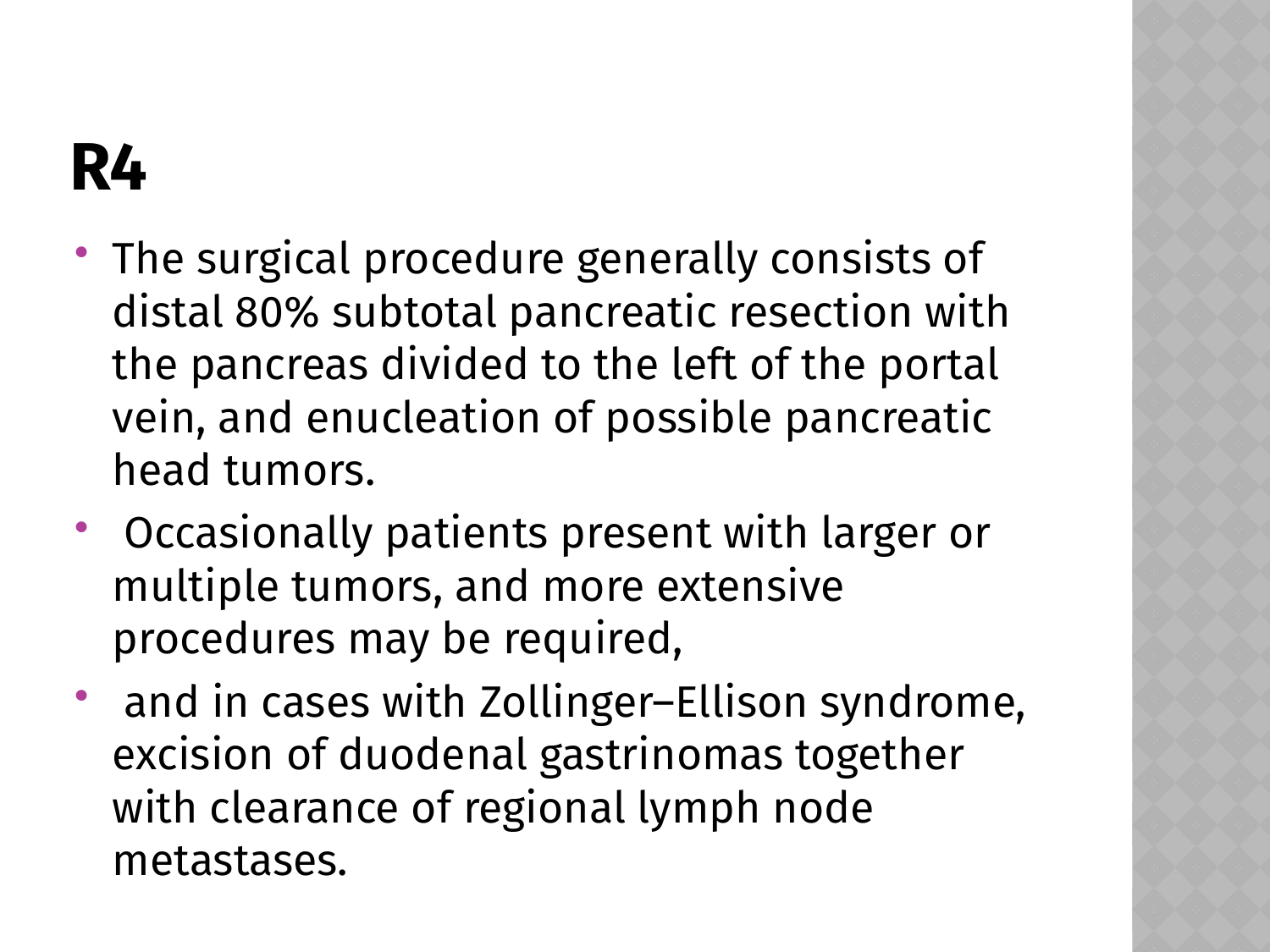

# r4
The surgical procedure generally consists of distal 80% subtotal pancreatic resection with the pancreas divided to the left of the portal vein, and enucleation of possible pancreatic head tumors.
 Occasionally patients present with larger or multiple tumors, and more extensive procedures may be required,
 and in cases with Zollinger–Ellison syndrome, excision of duodenal gastrinomas together with clearance of regional lymph node metastases.